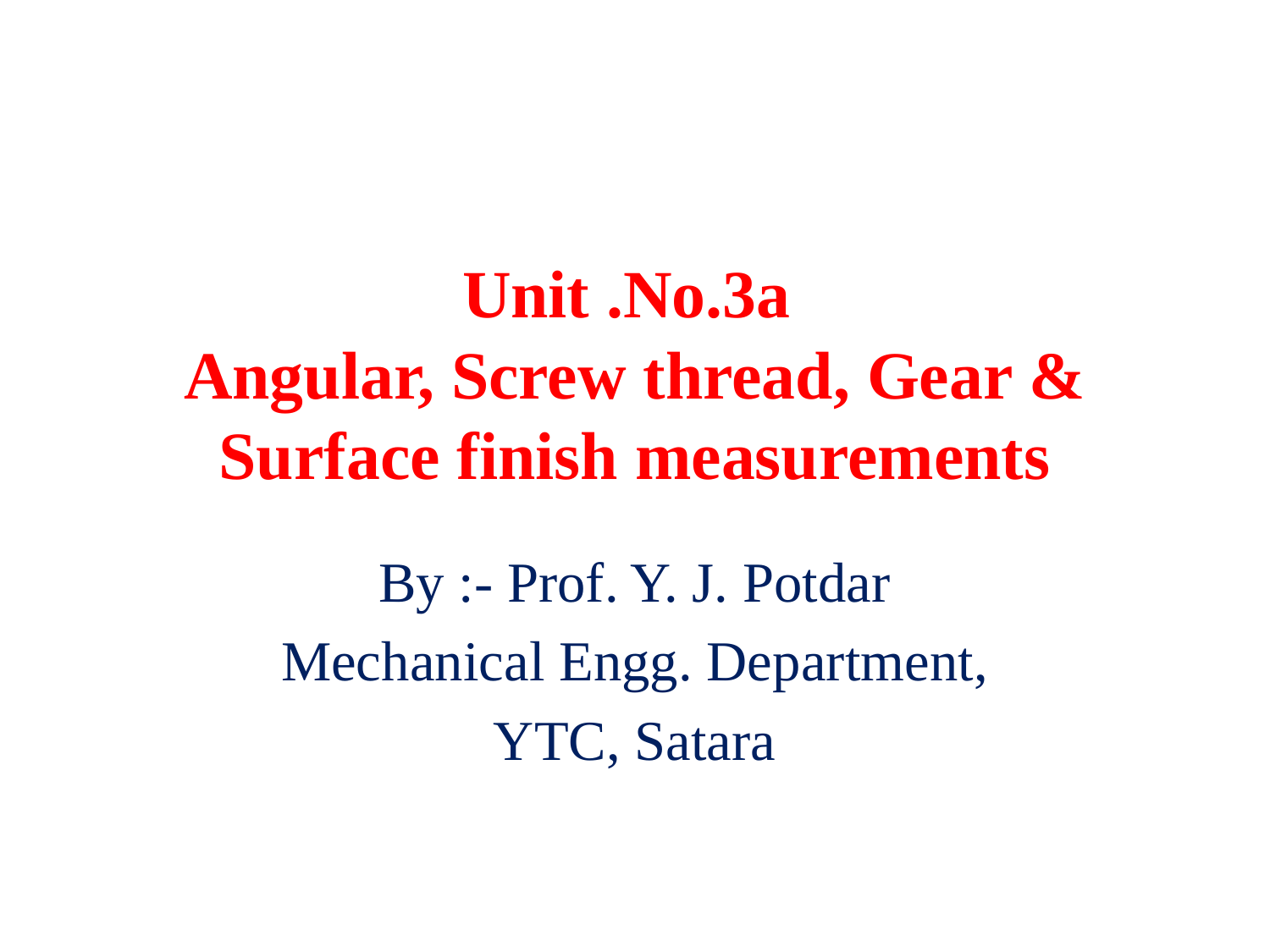

# Unit .No.3a Angular, Screw thread, Gear & Surface finish measurements
By :- Prof. Y. J. Potdar
Mechanical Engg. Department,
YTC, Satara